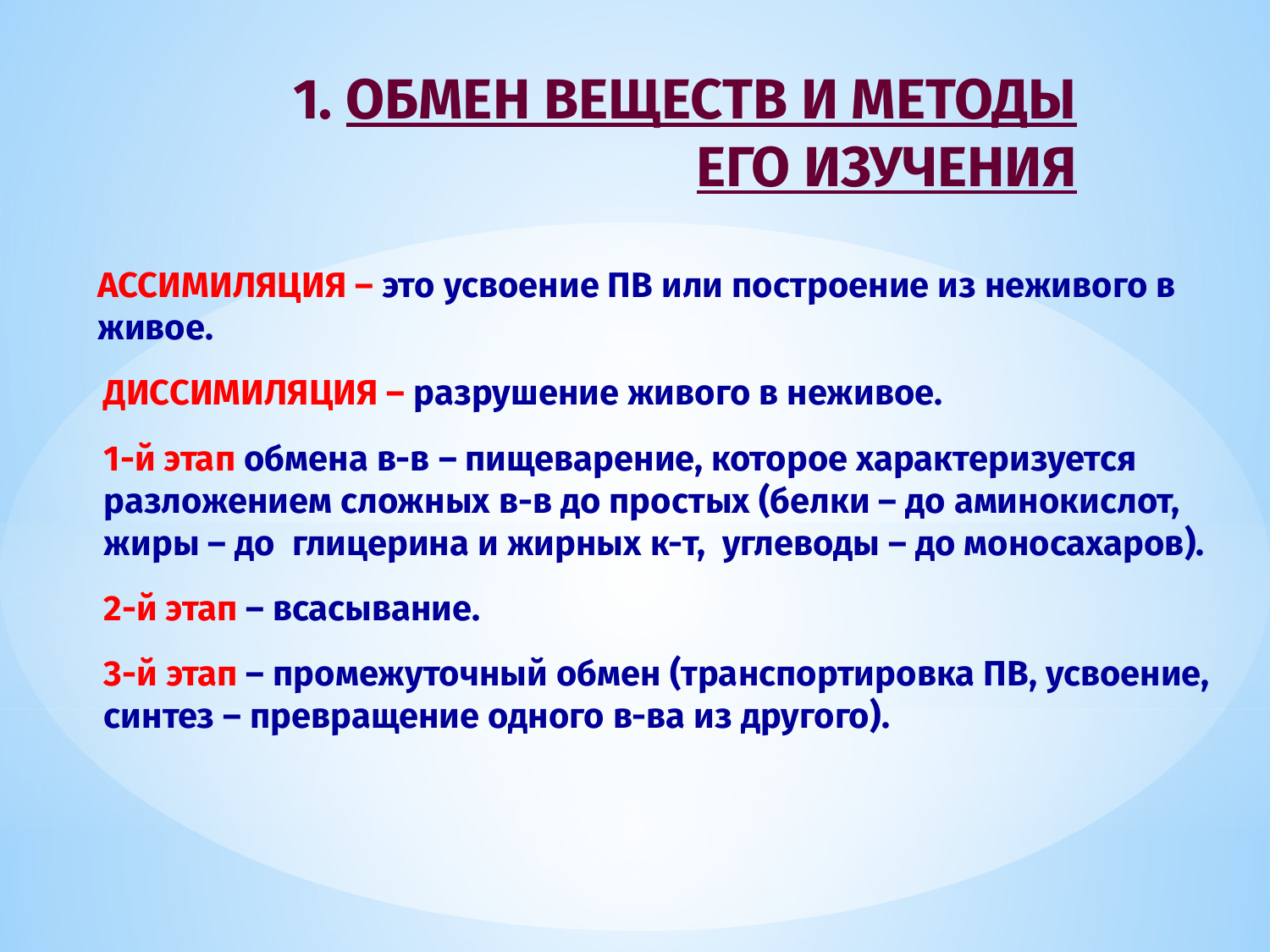

# 1. ОБМЕН ВЕЩЕСТВ И МЕТОДЫ ЕГО ИЗУЧЕНИЯ
АССИМИЛЯЦИЯ – это усвоение ПВ или построение из неживого в живое.
ДИССИМИЛЯЦИЯ – разрушение живого в неживое.
1-й этап обмена в-в – пищеварение, которое характеризуется разложением сложных в-в до простых (белки – до аминокислот,  жиры – до  глицерина и жирных к-т,  углеводы – до моносахаров).
2-й этап – всасывание.
3-й этап – промежуточный обмен (транспортировка ПВ, усвоение, синтез – превращение одного в-ва из другого).